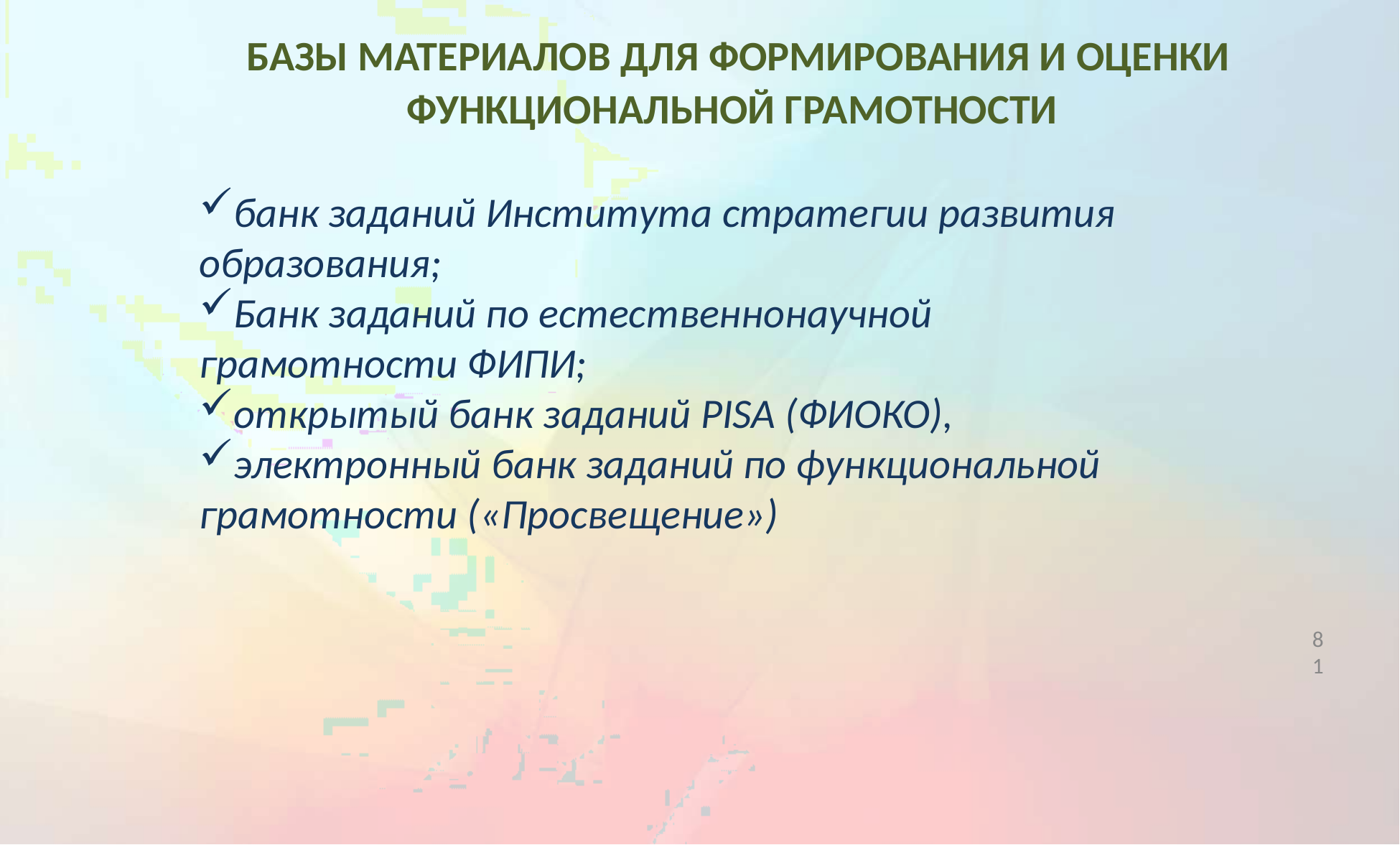

# БАЗЫ МАТЕРИАЛОВ ДЛЯ ФОРМИРОВАНИЯ И ОЦЕНКИ ФУНКЦИОНАЛЬНОЙ ГРАМОТНОСТИ
банк заданий Института стратегии развития образования;
Банк заданий по естественнонаучной грамотности ФИПИ;
открытый банк заданий PISA (ФИОКО),
электронный банк заданий по функциональной грамотности («Просвещение»)
8
1